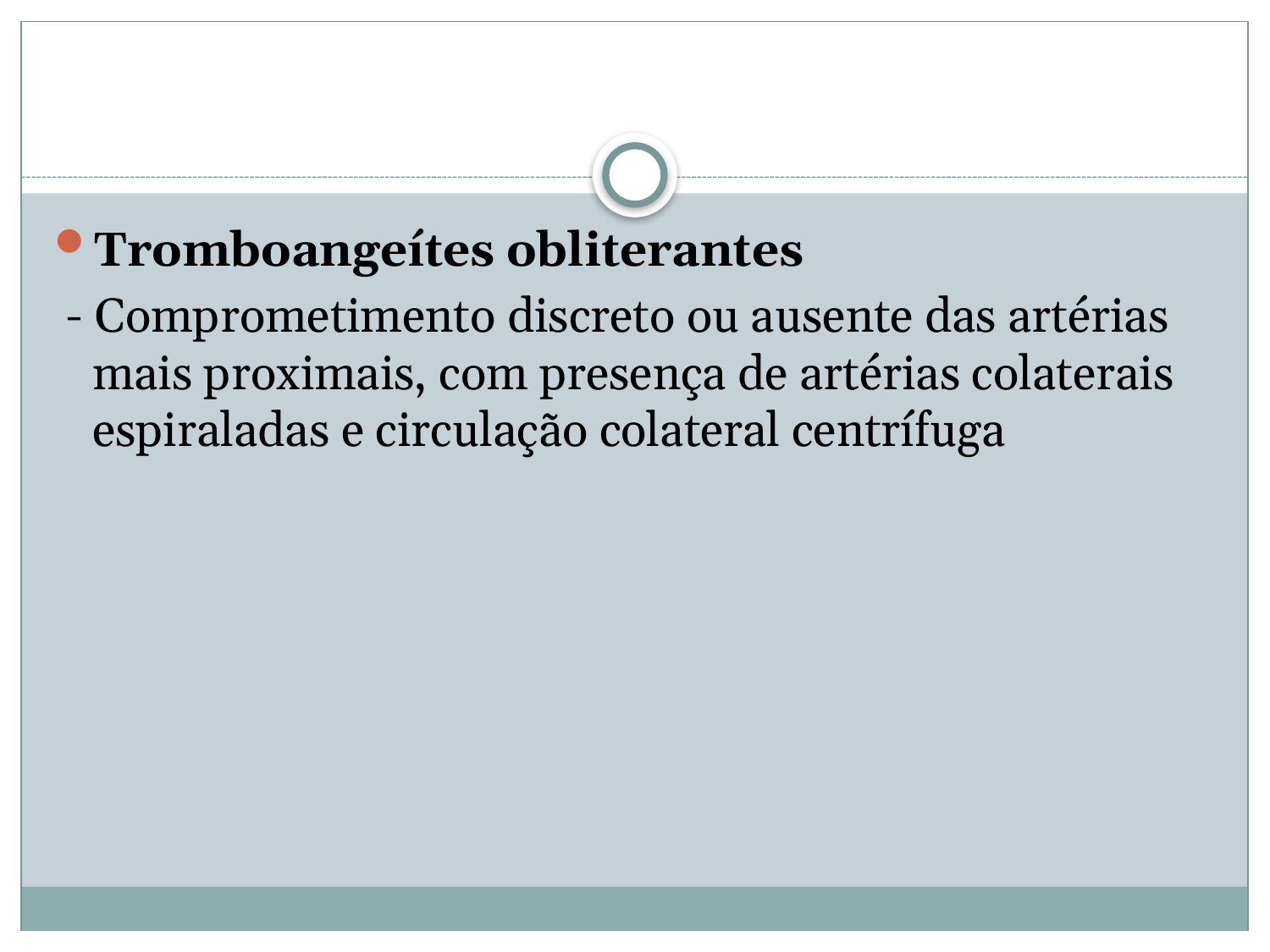

#
Tromboangeítes obliterantes
 - Comprometimento discreto ou ausente das artérias mais proximais, com presença de artérias colaterais espiraladas e circulação colateral centrífuga